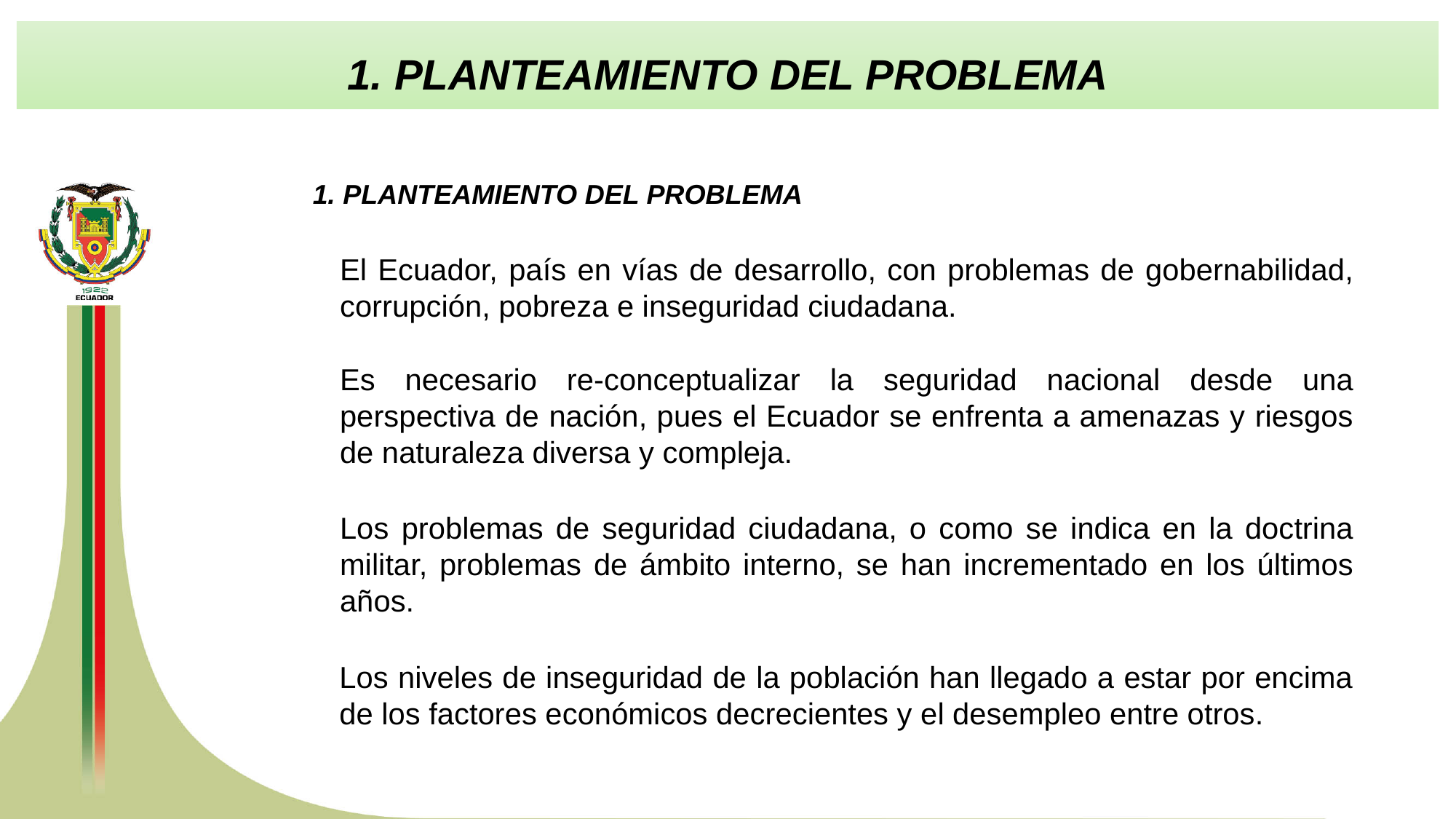

1. PLANTEAMIENTO DEL PROBLEMA
1. PLANTEAMIENTO DEL PROBLEMA
El Ecuador, país en vías de desarrollo, con problemas de gobernabilidad, corrupción, pobreza e inseguridad ciudadana.
Es necesario re-conceptualizar la seguridad nacional desde una perspectiva de nación, pues el Ecuador se enfrenta a amenazas y riesgos de naturaleza diversa y compleja.
Los problemas de seguridad ciudadana, o como se indica en la doctrina militar, problemas de ámbito interno, se han incrementado en los últimos años.
Los niveles de inseguridad de la población han llegado a estar por encima de los factores económicos decrecientes y el desempleo entre otros.